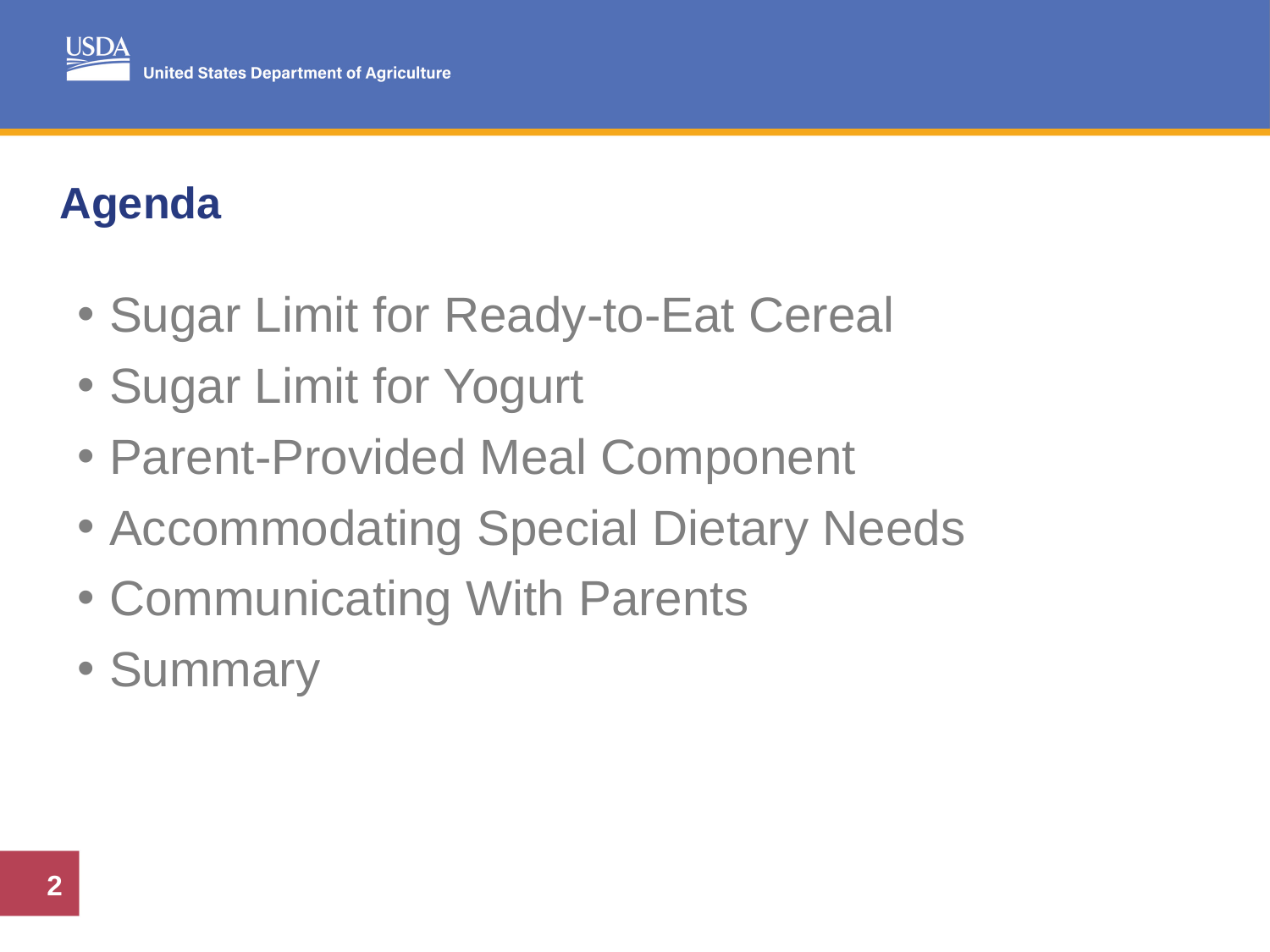

# Agenda
Sugar Limit for Ready-to-Eat Cereal
Sugar Limit for Yogurt
Parent-Provided Meal Component
Accommodating Special Dietary Needs
Communicating With Parents
Summary
2